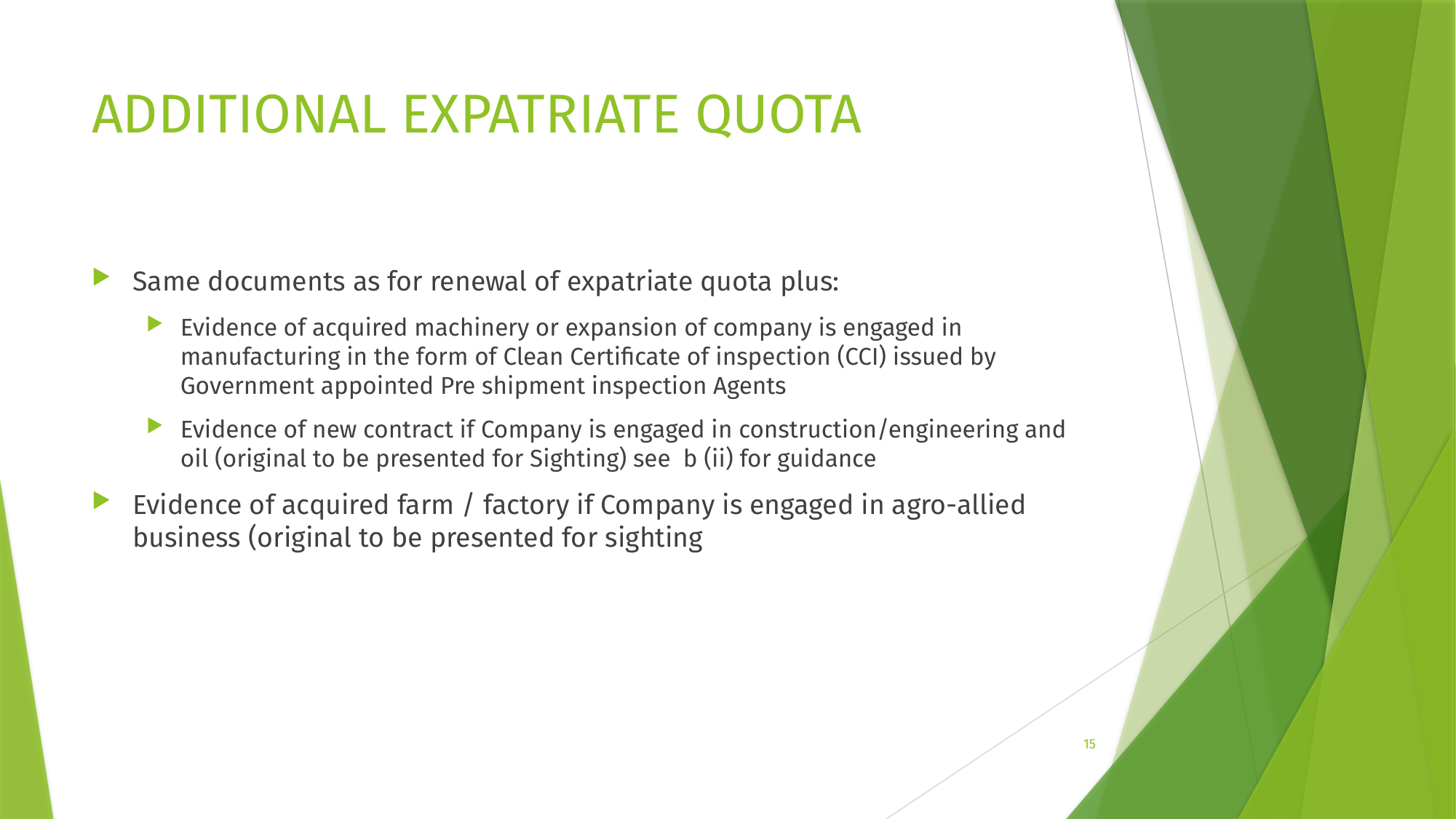

# ADDITIONAL EXPATRIATE QUOTA
Same documents as for renewal of expatriate quota plus:
Evidence of acquired machinery or expansion of company is engaged in manufacturing in the form of Clean Certificate of inspection (CCI) issued by Government appointed Pre shipment inspection Agents
Evidence of new contract if Company is engaged in construction/engineering and oil (original to be presented for Sighting) see  b (ii) for guidance
Evidence of acquired farm / factory if Company is engaged in agro-allied business (original to be presented for sighting
15